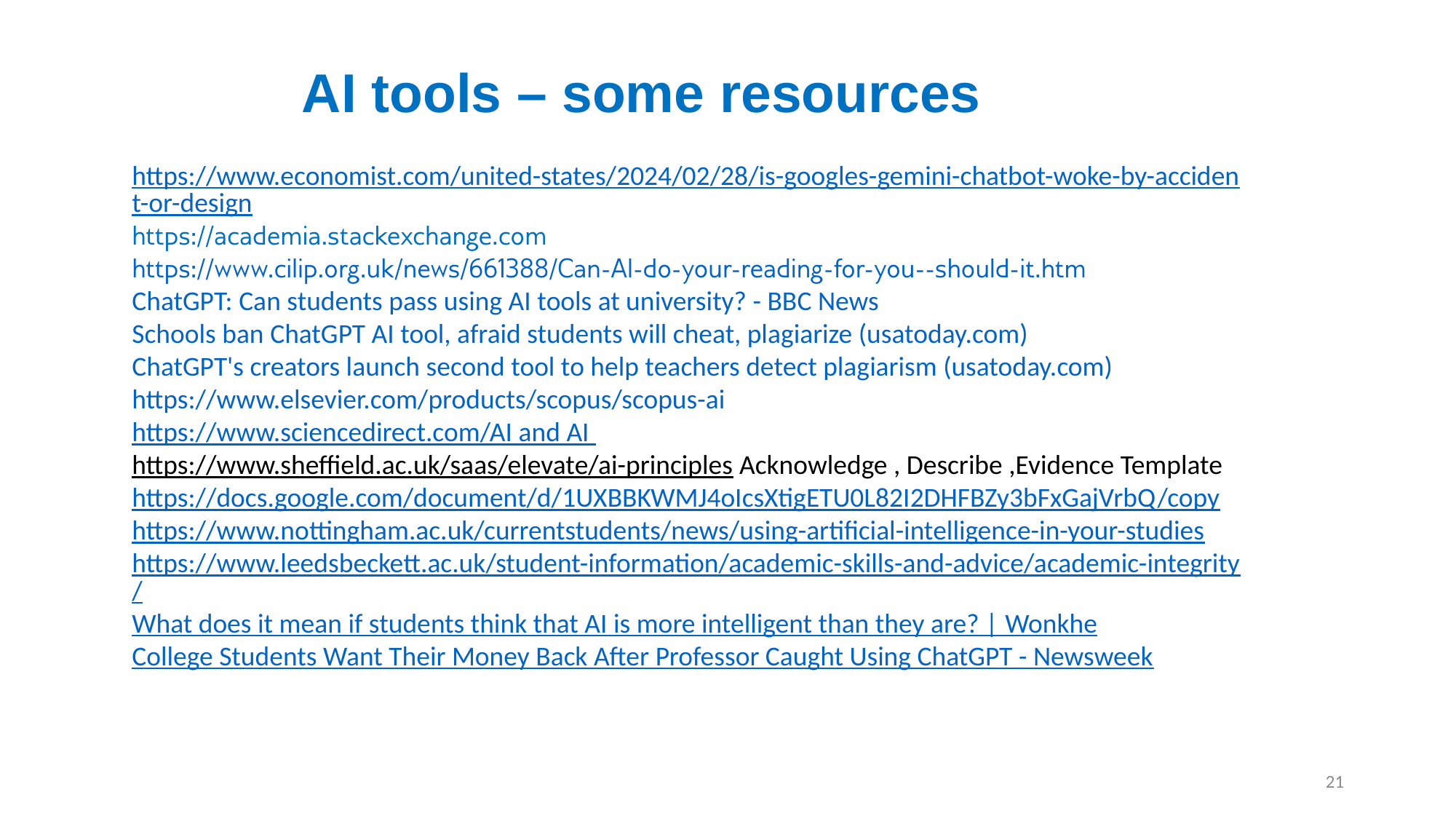

AI tools – some resources
https://www.economist.com/united-states/2024/02/28/is-googles-gemini-chatbot-woke-by-accident-or-design
https://academia.stackexchange.com
https://www.cilip.org.uk/news/661388/Can-AI-do-your-reading-for-you--should-it.htm
ChatGPT: Can students pass using AI tools at university? - BBC News
Schools ban ChatGPT AI tool, afraid students will cheat, plagiarize (usatoday.com)
ChatGPT's creators launch second tool to help teachers detect plagiarism (usatoday.com)
https://www.elsevier.com/products/scopus/scopus-ai
https://www.sciencedirect.com/AI and AI
https://www.sheffield.ac.uk/saas/elevate/ai-principles Acknowledge , Describe ,Evidence Template https://docs.google.com/document/d/1UXBBKWMJ4oIcsXtigETU0L82I2DHFBZy3bFxGajVrbQ/copy
https://www.nottingham.ac.uk/currentstudents/news/using-artificial-intelligence-in-your-studies
https://www.leedsbeckett.ac.uk/student-information/academic-skills-and-advice/academic-integrity/
What does it mean if students think that AI is more intelligent than they are? | Wonkhe
College Students Want Their Money Back After Professor Caught Using ChatGPT - Newsweek
21